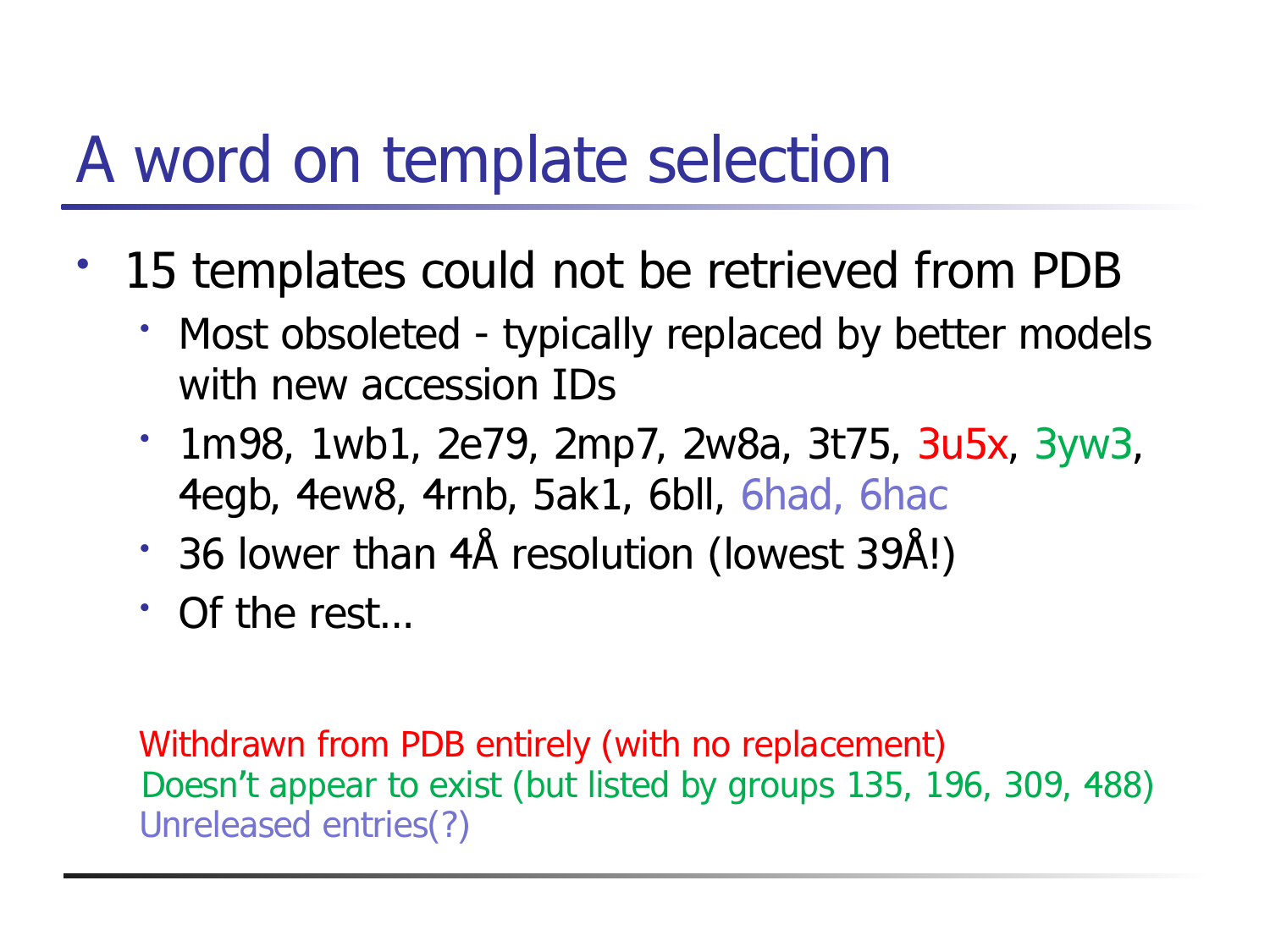

# A word on template selection
15 templates could not be retrieved from PDB
Most obsoleted - typically replaced by better models with new accession IDs
1m98, 1wb1, 2e79, 2mp7, 2w8a, 3t75, 3u5x, 3yw3, 4egb, 4ew8, 4rnb, 5ak1, 6bll, 6had, 6hac
36 lower than 4Å resolution (lowest 39Å!)
Of the rest…
Withdrawn from PDB entirely (with no replacement)
Doesn’t appear to exist (but listed by groups 135, 196, 309, 488)
Unreleased entries(?)